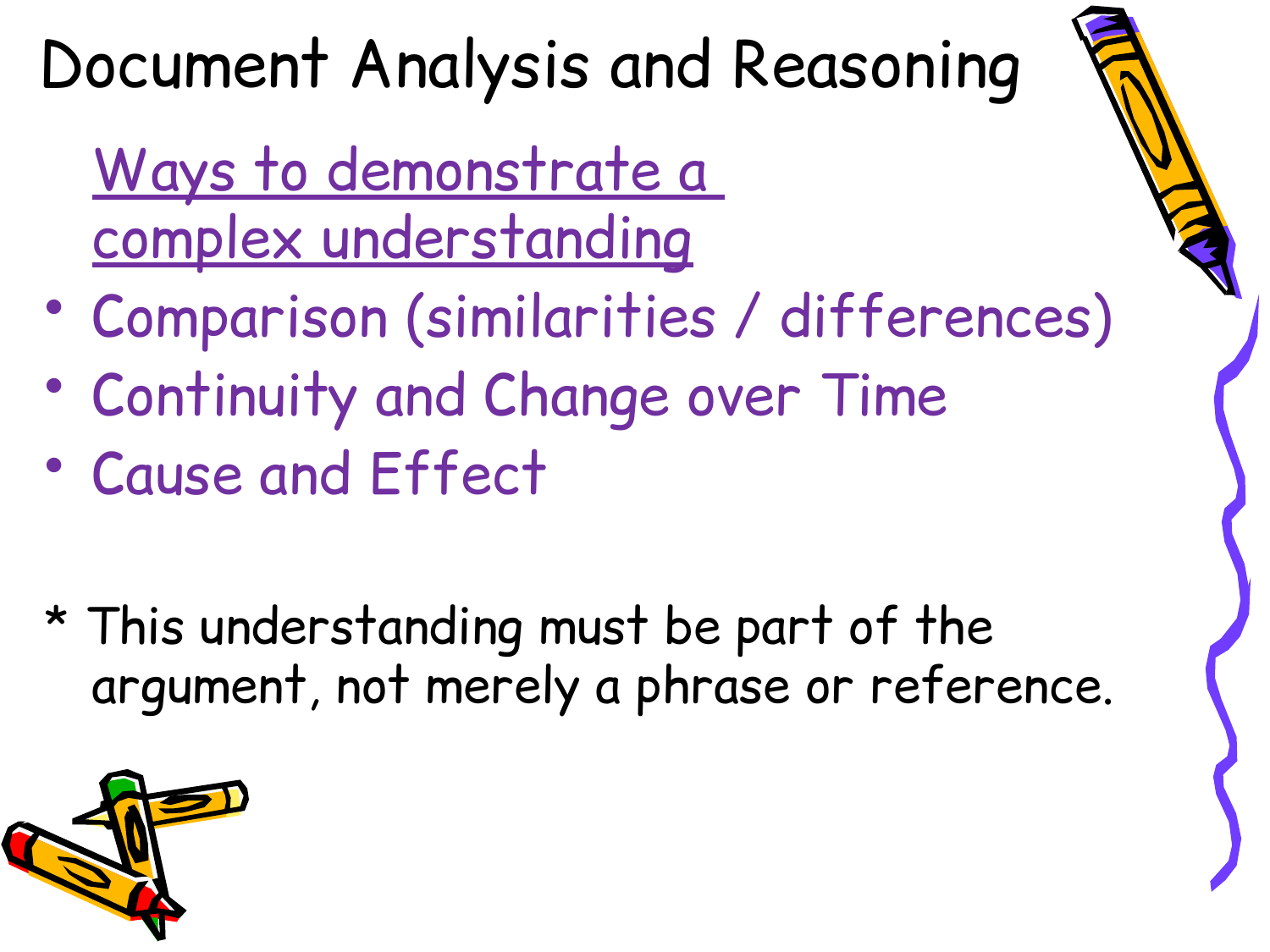

# Document Analysis and Reasoning
	Ways to demonstrate a
complex understanding
Comparison (similarities / differences)
Continuity and Change over Time
Cause and Effect

* This understanding must be part of the argument, not merely a phrase or reference.